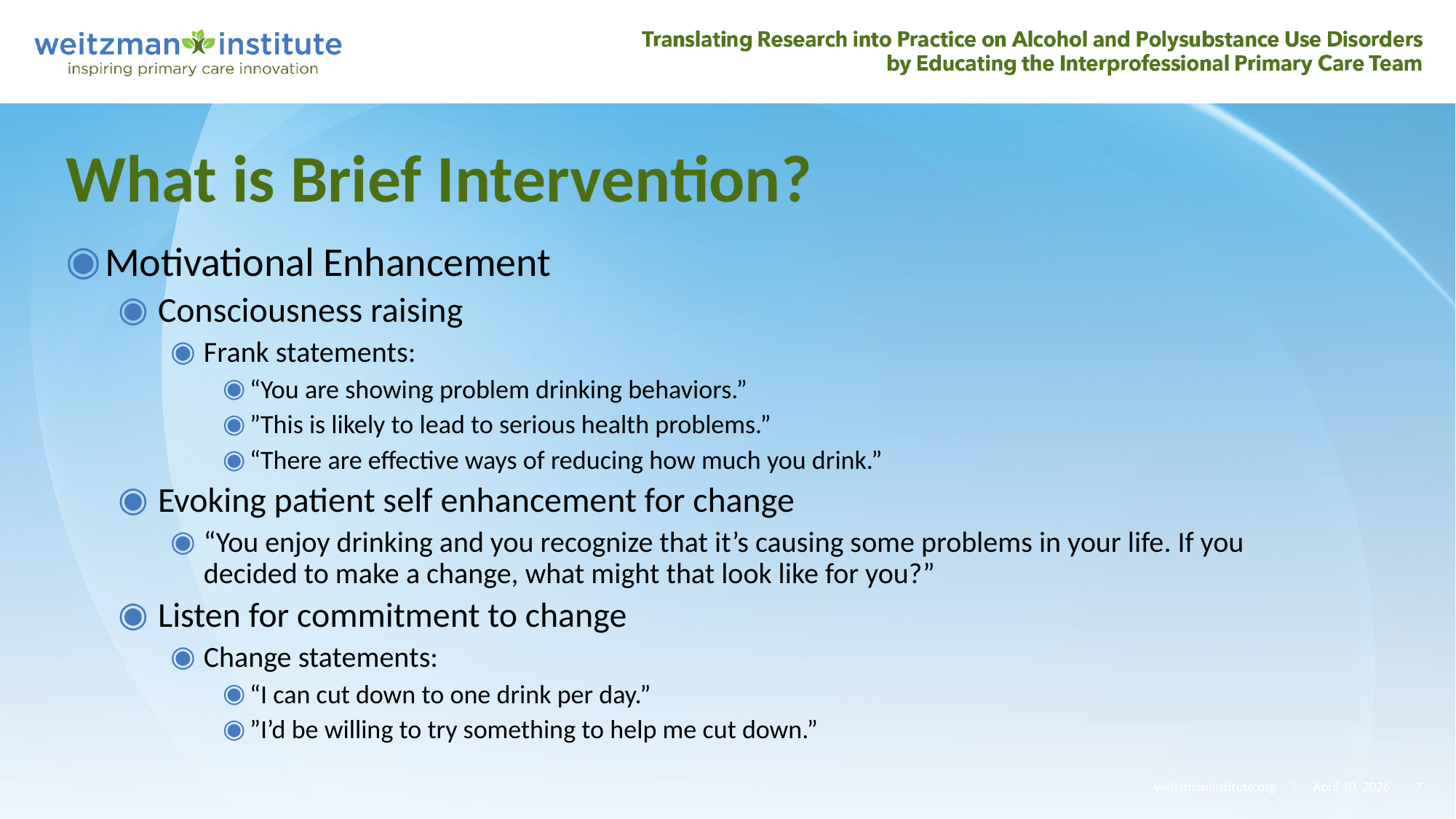

# What is Brief Intervention?
Motivational Enhancement
Consciousness raising
Frank statements:
“You are showing problem drinking behaviors.”
”This is likely to lead to serious health problems.”
“There are effective ways of reducing how much you drink.”
Evoking patient self enhancement for change
“You enjoy drinking and you recognize that it’s causing some problems in your life. If you decided to make a change, what might that look like for you?”
Listen for commitment to change
Change statements:
“I can cut down to one drink per day.”
”I’d be willing to try something to help me cut down.”